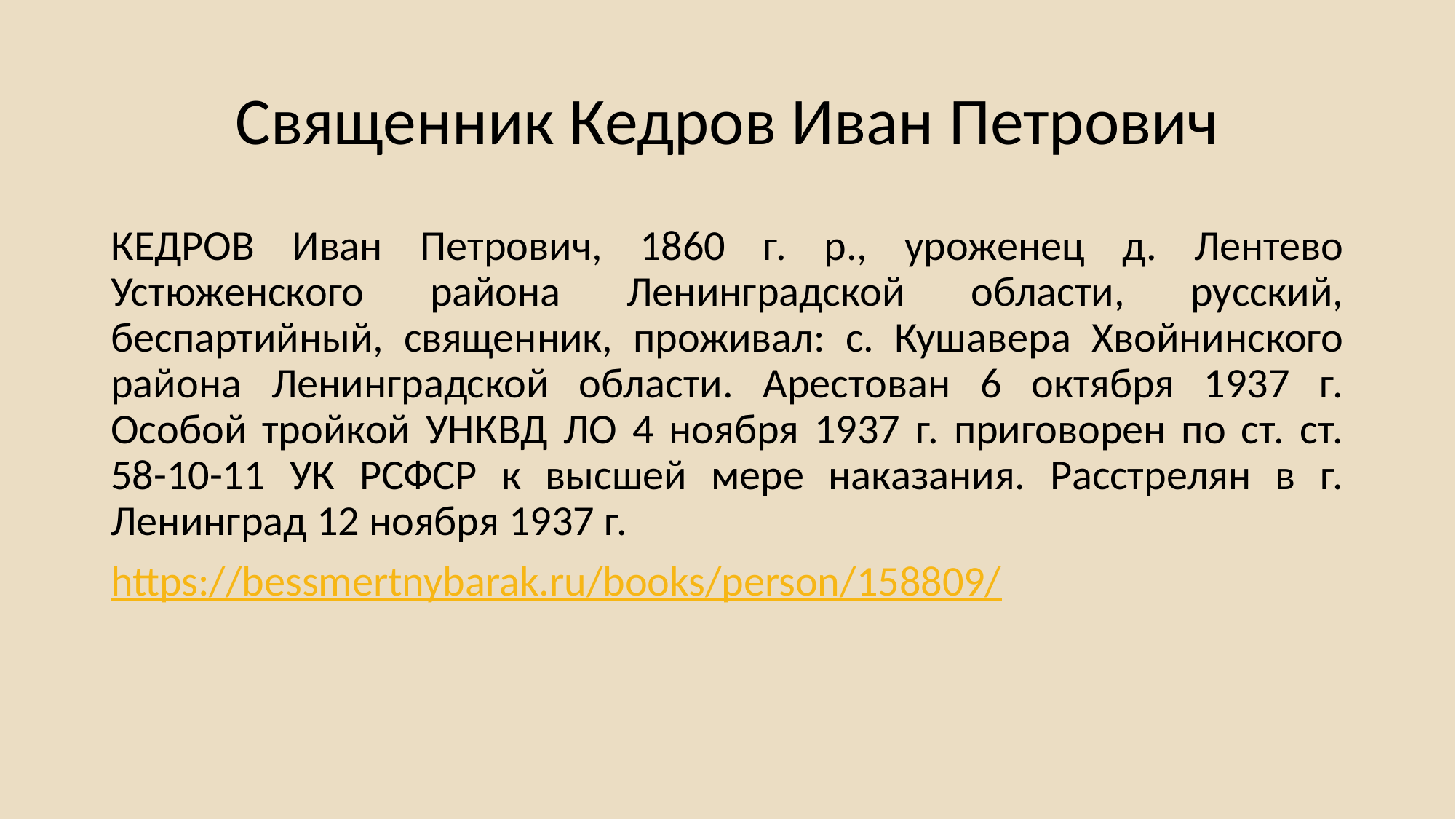

# Священник Кедров Иван Петрович
КЕДРОВ Иван Петрович, 1860 г. р., уроженец д. Лентево Устюженского района Ленинградской области, русский, беспартийный, священник, проживал: с. Кушавера Хвойнинского района Ленинградской области. Арестован 6 октября 1937 г. Особой тройкой УНКВД ЛО 4 ноября 1937 г. приговорен по ст. ст. 58-10-11 УК РСФСР к высшей мере наказания. Расстрелян в г. Ленинград 12 ноября 1937 г.
https://bessmertnybarak.ru/books/person/158809/